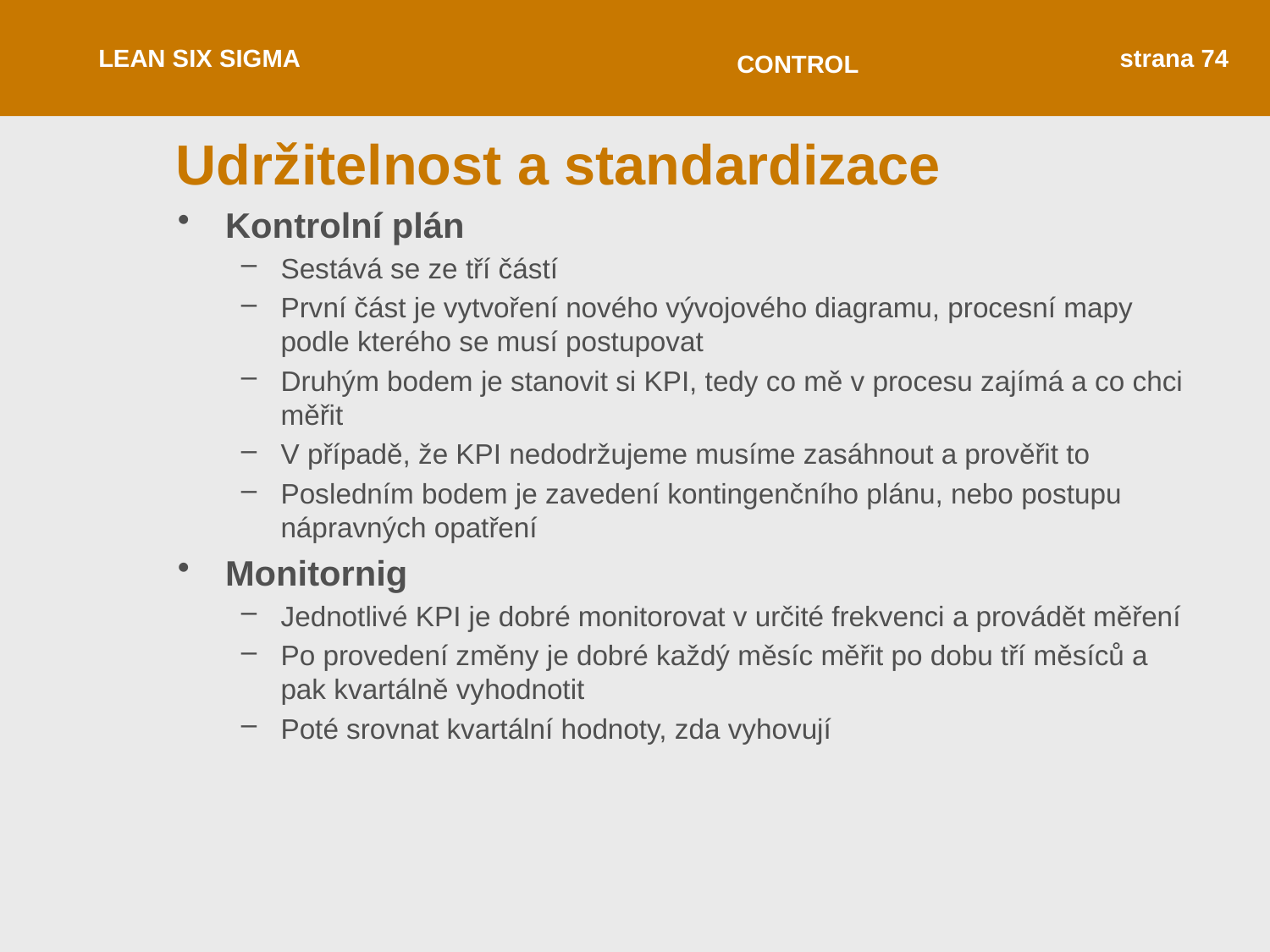

LEAN SIX SIGMA
strana 74
CONTROL
# Udržitelnost a standardizace
Kontrolní plán
Sestává se ze tří částí
První část je vytvoření nového vývojového diagramu, procesní mapy podle kterého se musí postupovat
Druhým bodem je stanovit si KPI, tedy co mě v procesu zajímá a co chci měřit
V případě, že KPI nedodržujeme musíme zasáhnout a prověřit to
Posledním bodem je zavedení kontingenčního plánu, nebo postupu nápravných opatření
Monitornig
Jednotlivé KPI je dobré monitorovat v určité frekvenci a provádět měření
Po provedení změny je dobré každý měsíc měřit po dobu tří měsíců a pak kvartálně vyhodnotit
Poté srovnat kvartální hodnoty, zda vyhovují